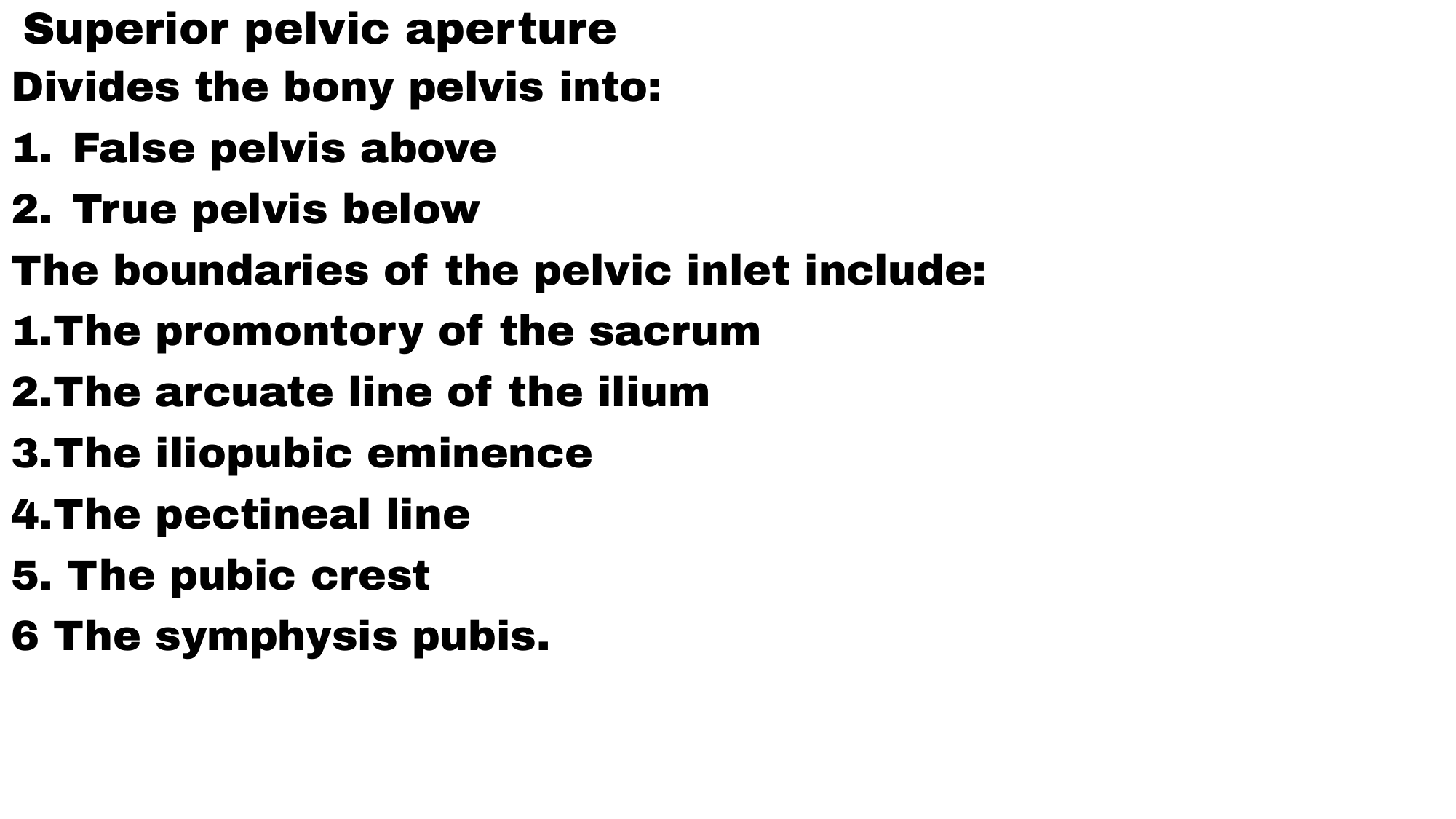

# Superior pelvic aperture
Divides the bony pelvis into:
False pelvis above
True pelvis below
The boundaries of the pelvic inlet include:
1.The promontory of the sacrum
2.The arcuate line of the ilium
3.The iliopubic eminence
4.The pectineal line
5. The pubic crest
6 The symphysis pubis.